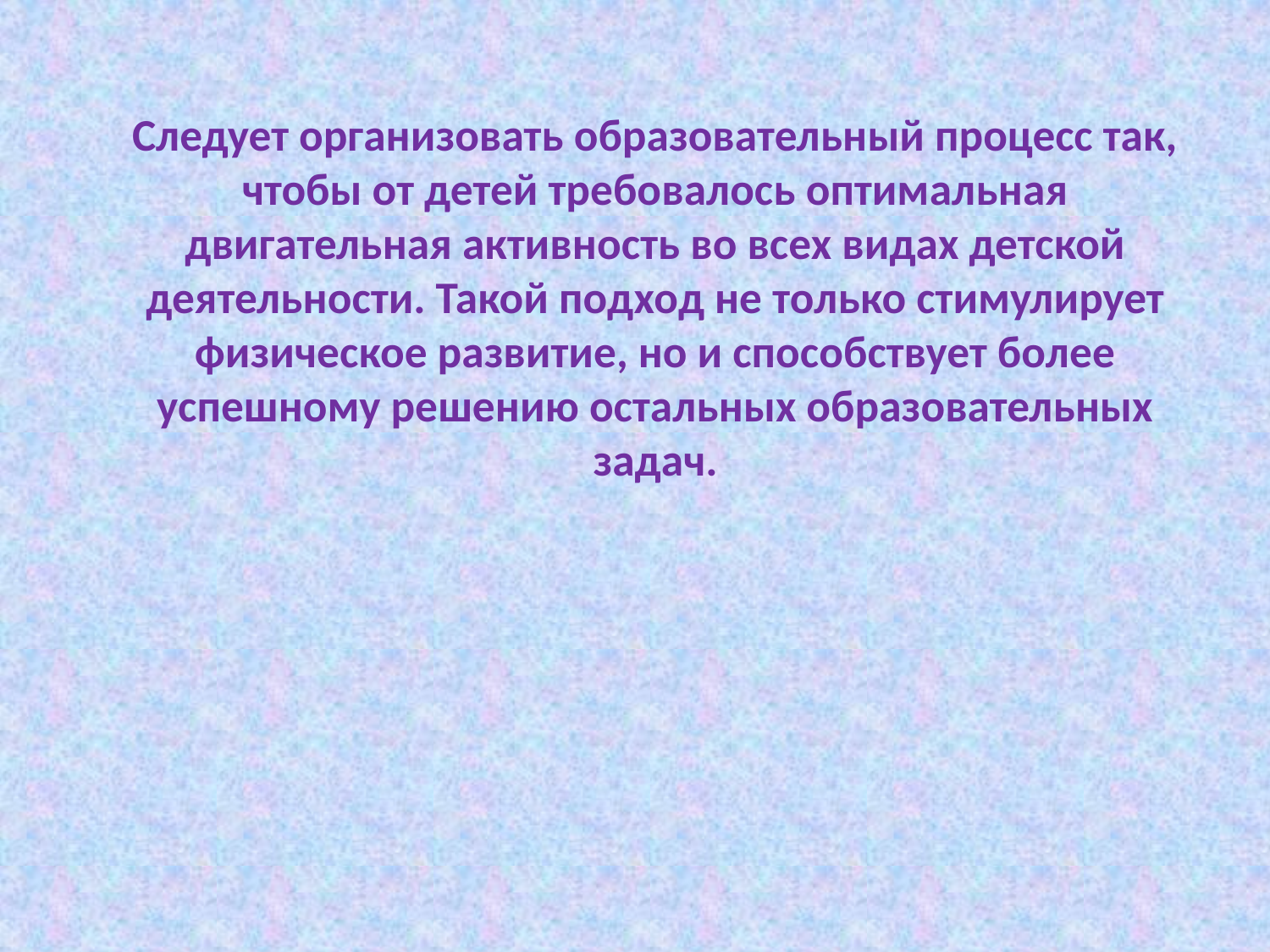

Следует организовать образовательный процесс так, чтобы от детей требовалось оптимальная двигательная активность во всех видах детской деятельности. Такой подход не только стимулирует физическое развитие, но и способствует более успешному решению остальных образовательных задач.